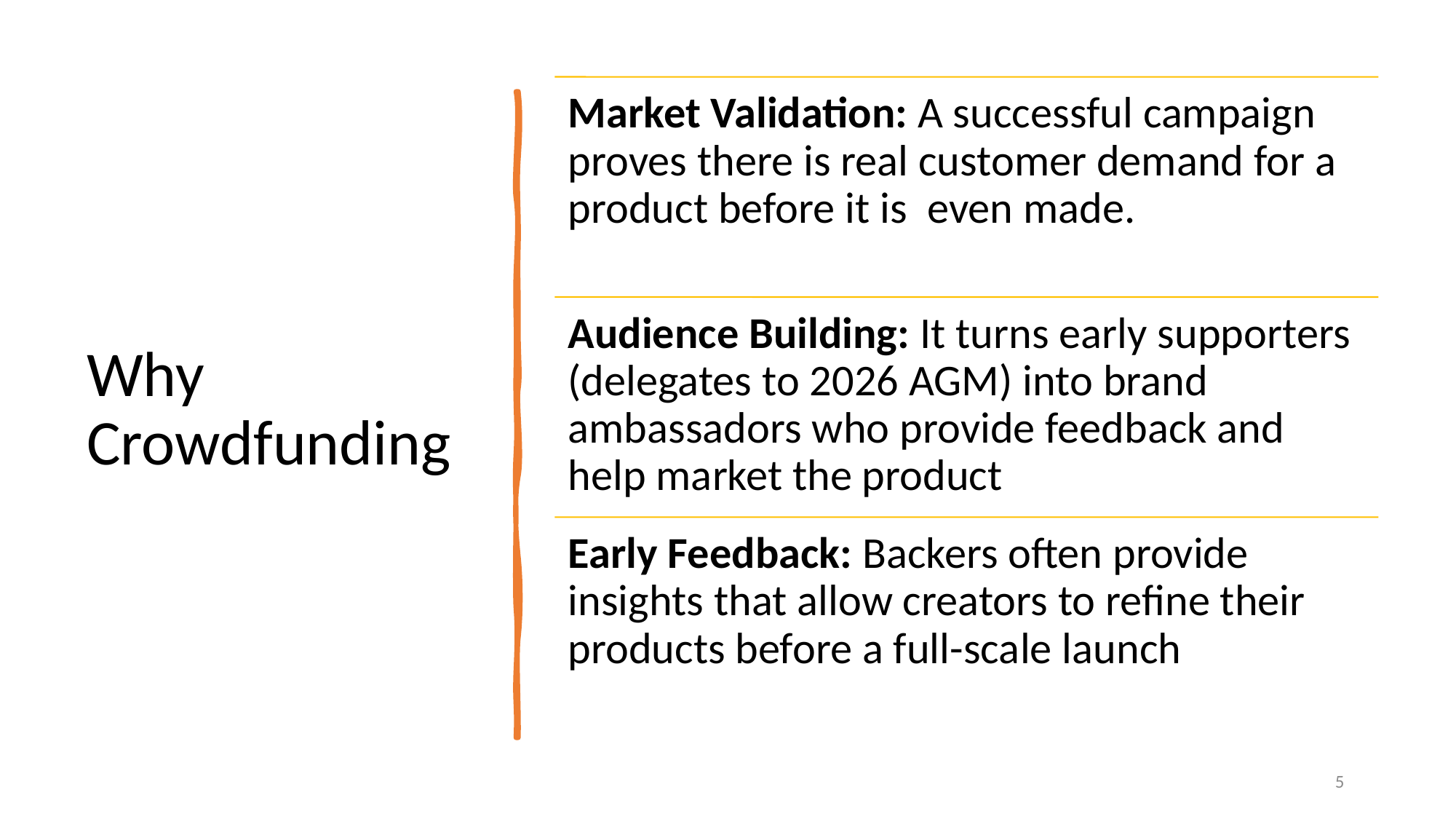

Market Validation: A successful campaign proves there is real customer demand for a product before it is  even made.
Audience Building: It turns early supporters (delegates to 2026 AGM) into brand ambassadors who provide feedback and help market the product
Early Feedback: Backers often provide insights that allow creators to refine their products before a full-scale launch
# Why Crowdfunding

5